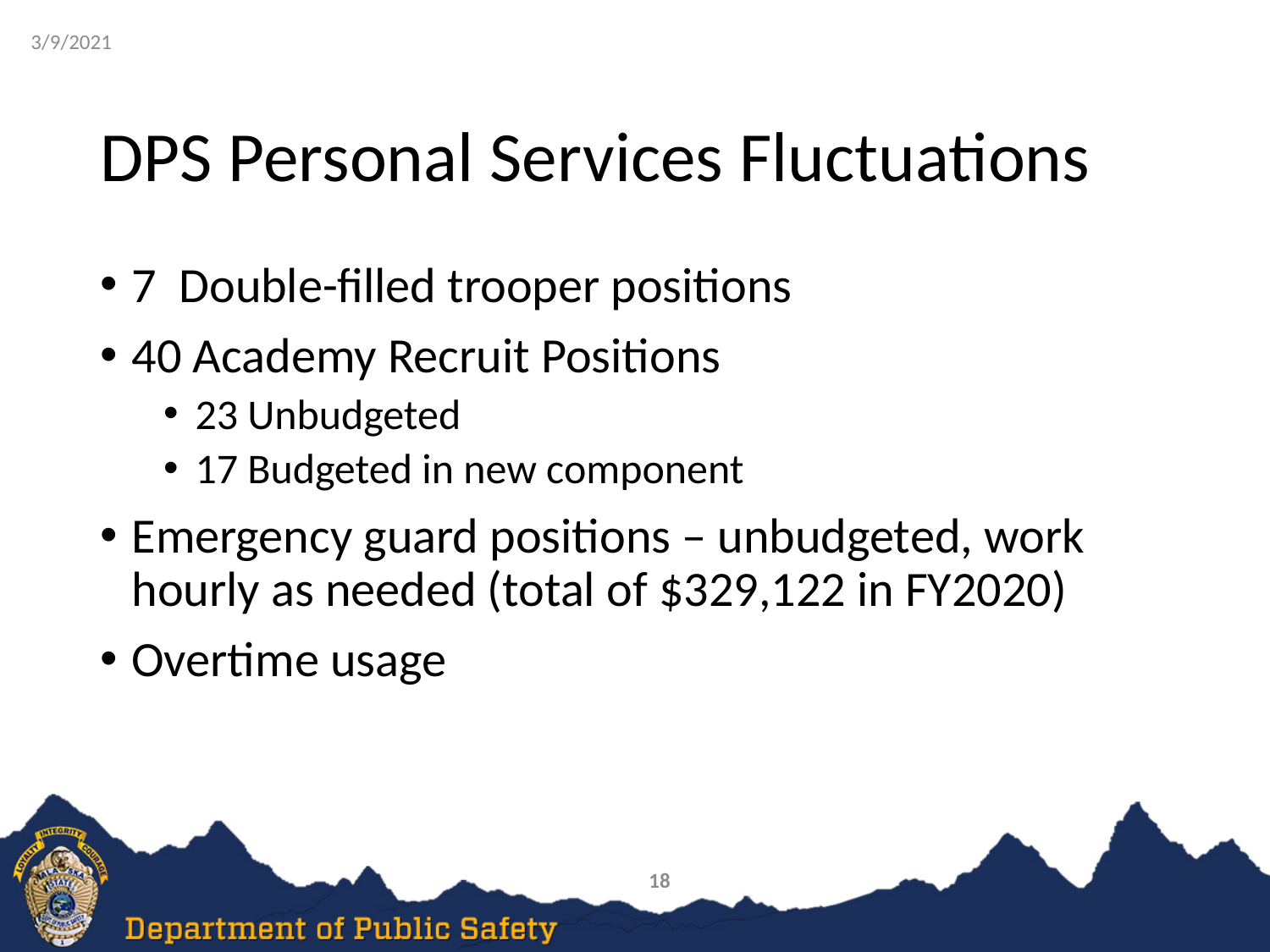

3/9/2021
# DPS Personal Services Fluctuations
7  Double-filled trooper positions
40 Academy Recruit Positions
23 Unbudgeted
17 Budgeted in new component
Emergency guard positions – unbudgeted, work hourly as needed (total of $329,122 in FY2020)
Overtime usage

18